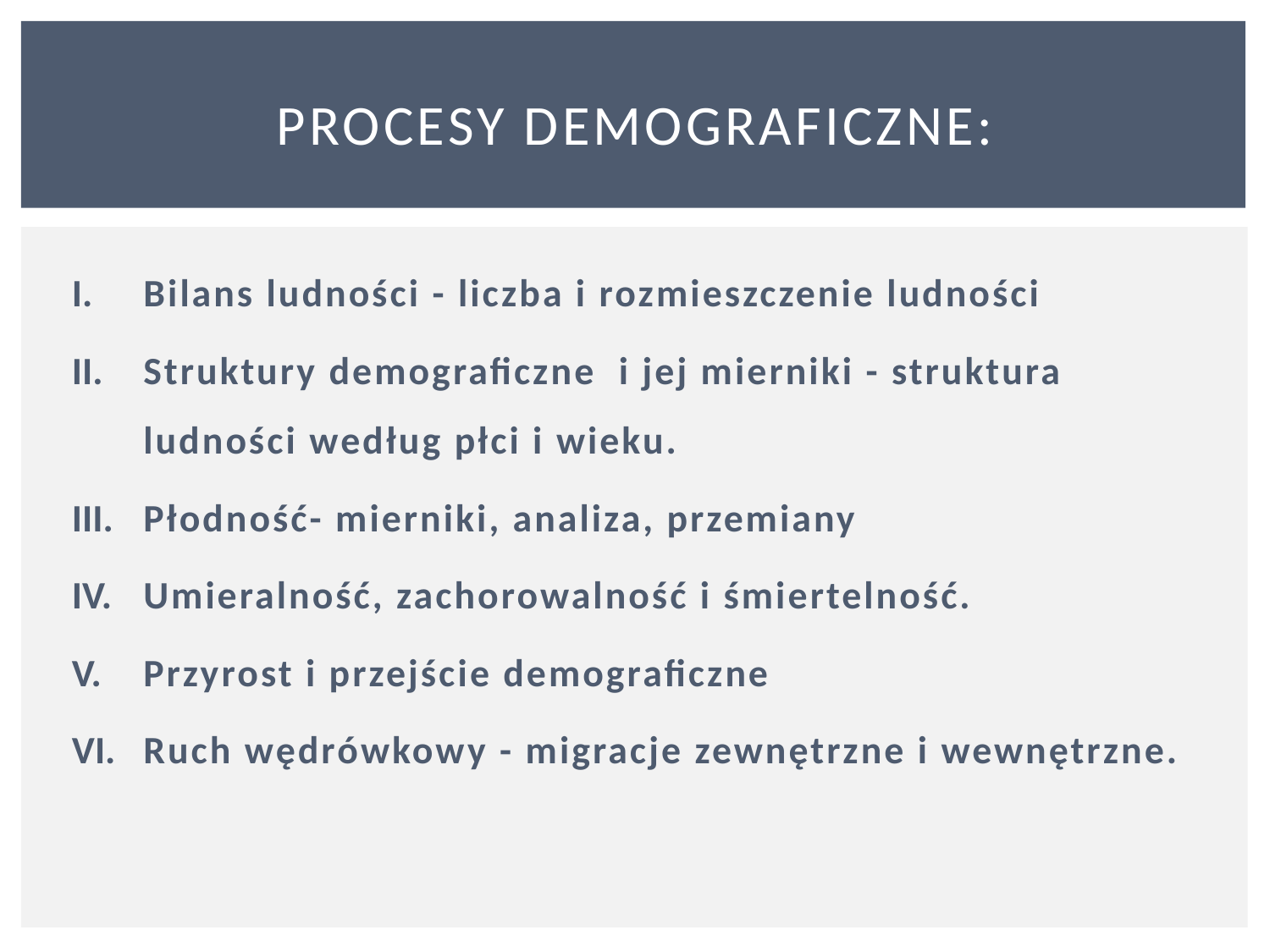

# PROCESY DEMOGRAFICZNE:
Bilans ludności - liczba i rozmieszczenie ludności
Struktury demograficzne  i jej mierniki - struktura ludności według płci i wieku.
Płodność- mierniki, analiza, przemiany
Umieralność, zachorowalność i śmiertelność.
Przyrost i przejście demograficzne
Ruch wędrówkowy - migracje zewnętrzne i wewnętrzne.